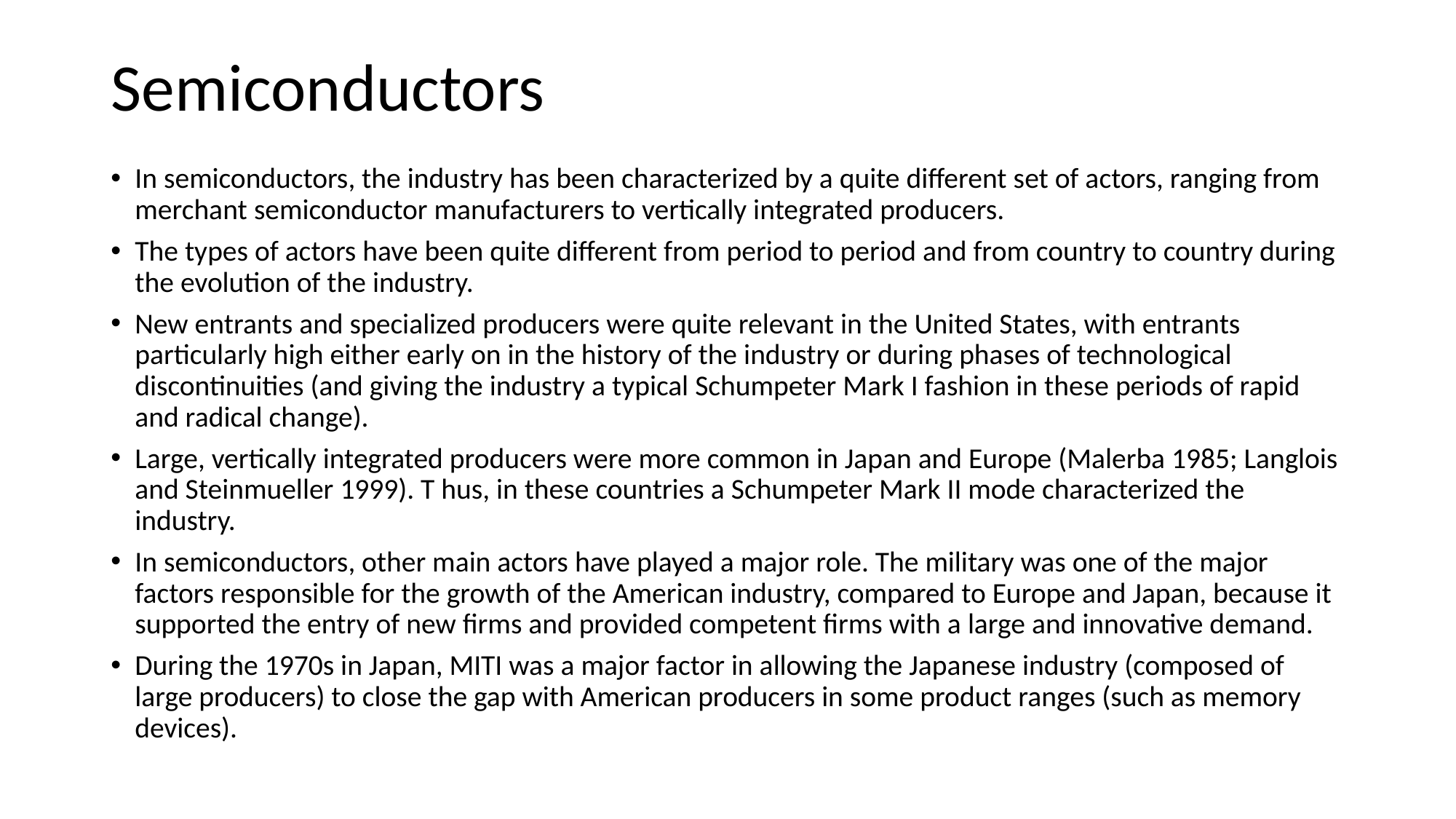

# Semiconductors
In semiconductors, the industry has been characterized by a quite different set of actors, ranging from merchant semiconductor manufacturers to vertically integrated producers.
The types of actors have been quite different from period to period and from country to country during the evolution of the industry.
New entrants and specialized producers were quite relevant in the United States, with entrants particularly high either early on in the history of the industry or during phases of technological discontinuities (and giving the industry a typical Schumpeter Mark I fashion in these periods of rapid and radical change).
Large, vertically integrated producers were more common in Japan and Europe (Malerba 1985; Langlois and Steinmueller 1999). T hus, in these countries a Schumpeter Mark II mode characterized the industry.
In semiconductors, other main actors have played a major role. The military was one of the major factors responsible for the growth of the American industry, compared to Europe and Japan, because it supported the entry of new firms and provided competent firms with a large and innovative demand.
During the 1970s in Japan, MITI was a major factor in allowing the Japanese industry (composed of large producers) to close the gap with American producers in some product ranges (such as memory devices).